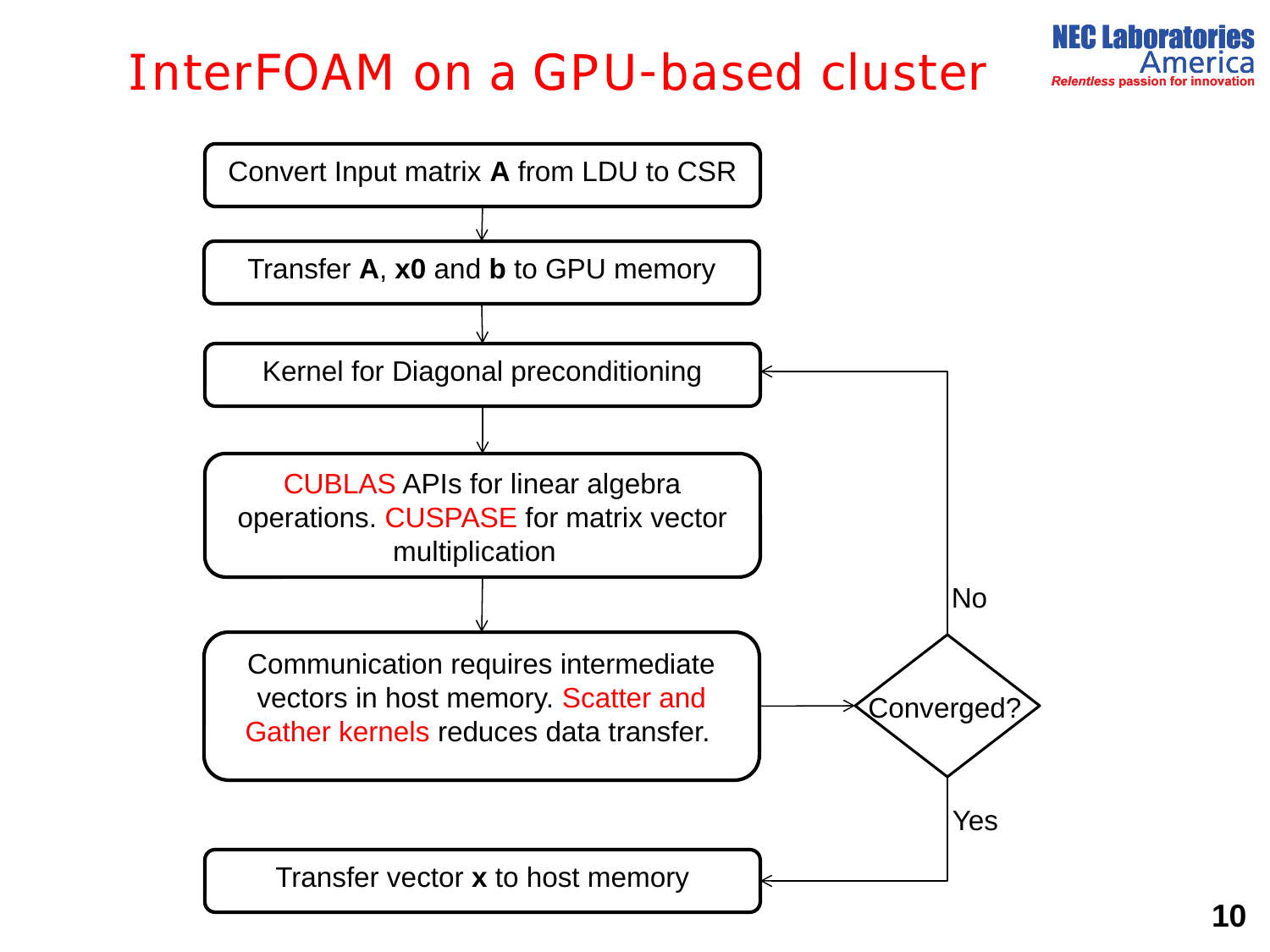

# InterFOAM on a GPU-based cluster
Convert Input matrix A from LDU to CSR
Transfer A, x0 and b to GPU memory
Kernel for Diagonal preconditioning
CUBLAS APIs for linear algebra operations. CUSPASE for matrix vector multiplication
No
Communication requires intermediate vectors in host memory. Scatter and Gather kernels reduces data transfer.

Converged?
Yes
Transfer vector x to host memory
10